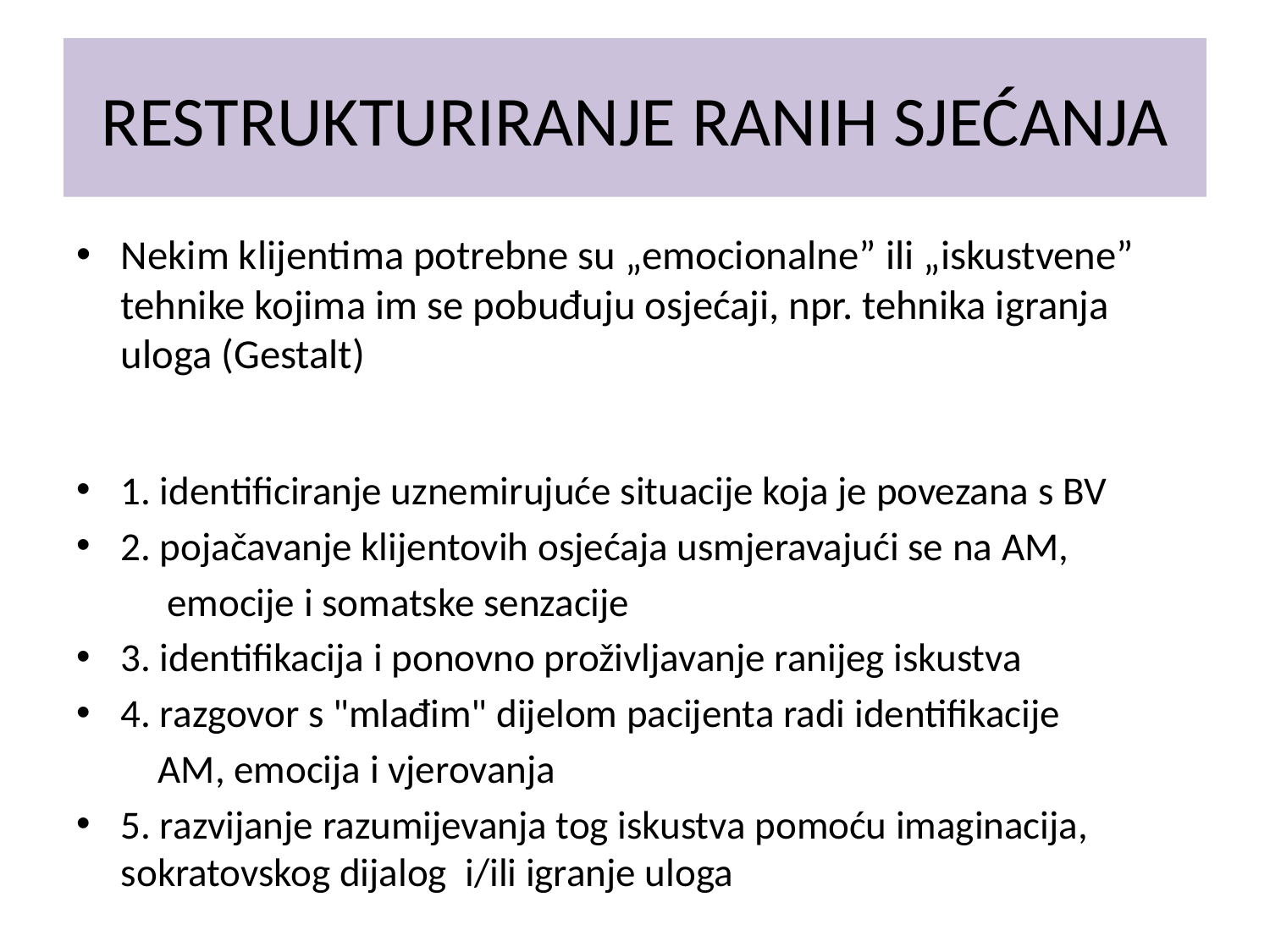

# RESTRUKTURIRANJE RANIH SJEĆANJA
Nekim klijentima potrebne su „emocionalne” ili „iskustvene” tehnike kojima im se pobuđuju osjećaji, npr. tehnika igranja uloga (Gestalt)

1. identificiranje uznemirujuće situacije koja je povezana s BV
2. pojačavanje klijentovih osjećaja usmjeravajući se na AM,
          emocije i somatske senzacije
3. identifikacija i ponovno proživljavanje ranijeg iskustva
4. razgovor s "mlađim" dijelom pacijenta radi identifikacije
         AM, emocija i vjerovanja
5. razvijanje razumijevanja tog iskustva pomoću imaginacija, sokratovskog dijalog  i/ili igranje uloga